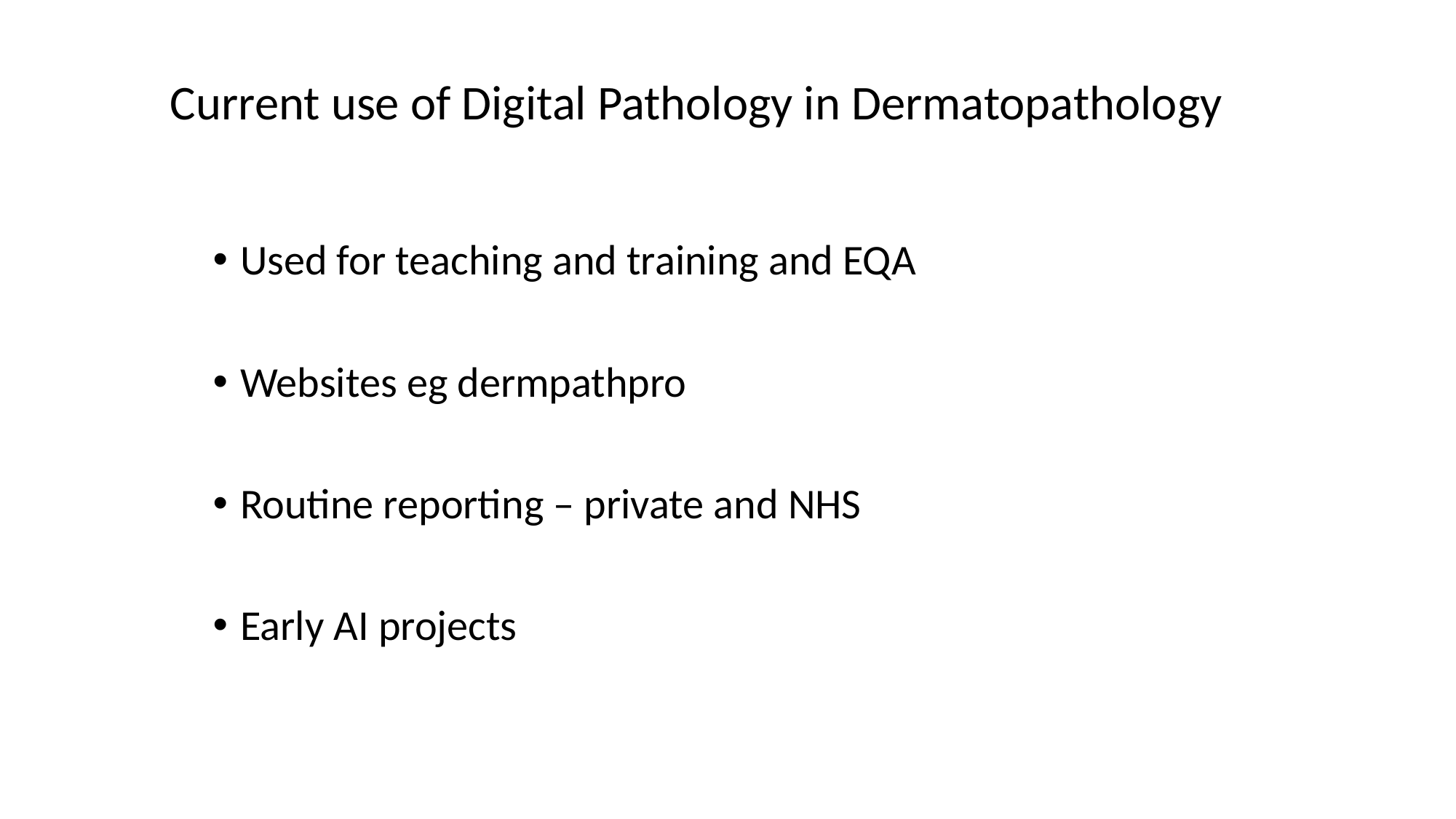

# Current use of Digital Pathology in Dermatopathology
Used for teaching and training and EQA

Websites eg dermpathpro

Routine reporting – private and NHS

Early AI projects